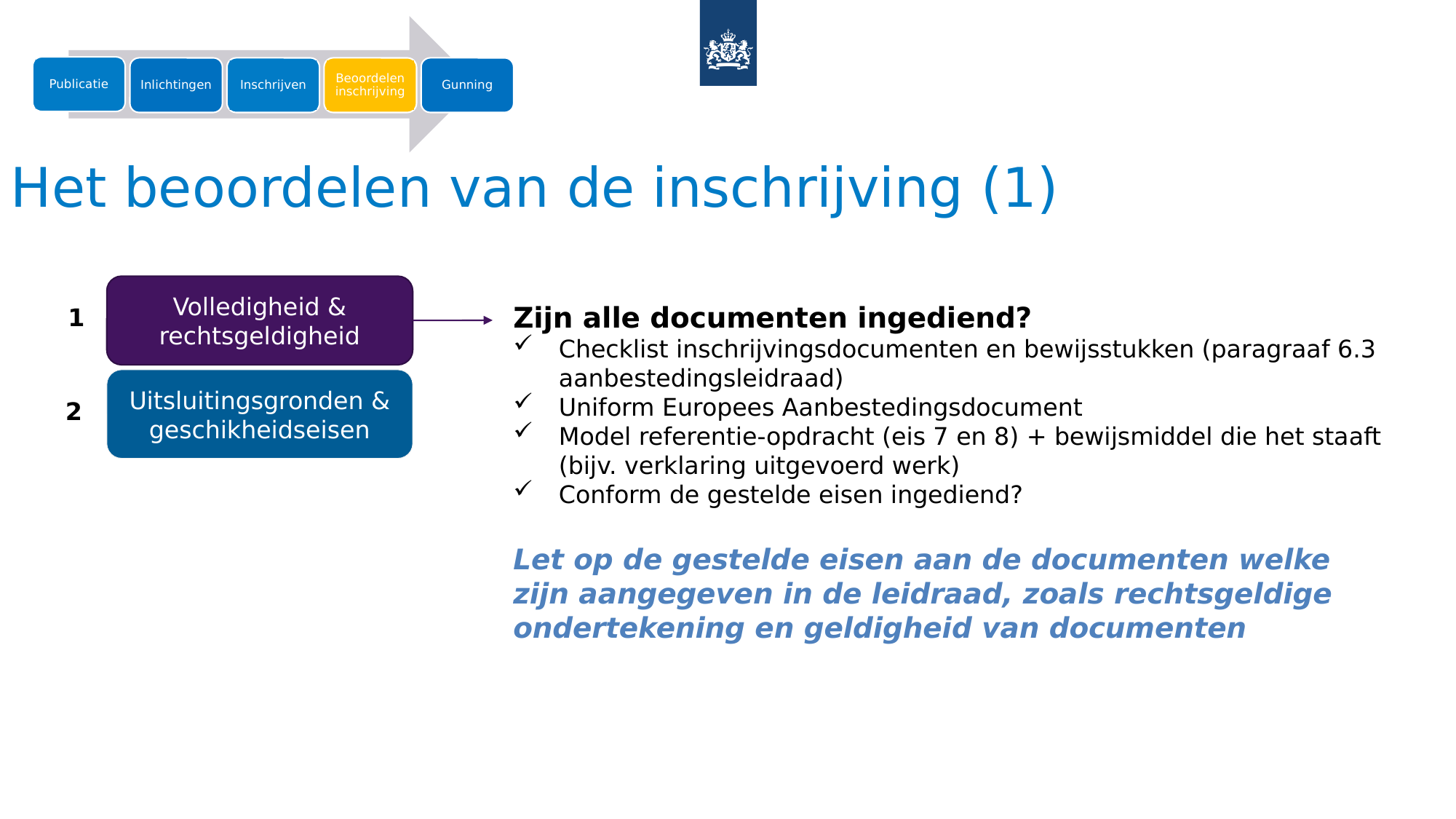

Publicatie

Inlichtingen

Inschrijven

Beoordelen inschrijving

Gunning
Het beoordelen van de inschrijving (1)

Volledigheid & rechtsgeldigheid
Zijn alle documenten ingediend?
Checklist inschrijvingsdocumenten en bewijsstukken (paragraaf 6.3 aanbestedingsleidraad)
Uniform Europees Aanbestedingsdocument
Model referentie-opdracht (eis 7 en 8) + bewijsmiddel die het staaft (bijv. verklaring uitgevoerd werk)
Conform de gestelde eisen ingediend?

Let op de gestelde eisen aan de documenten welke
zijn aangegeven in de leidraad, zoals rechtsgeldige ondertekening en geldigheid van documenten

1
Uitsluitingsgronden & geschikheidseisen
2